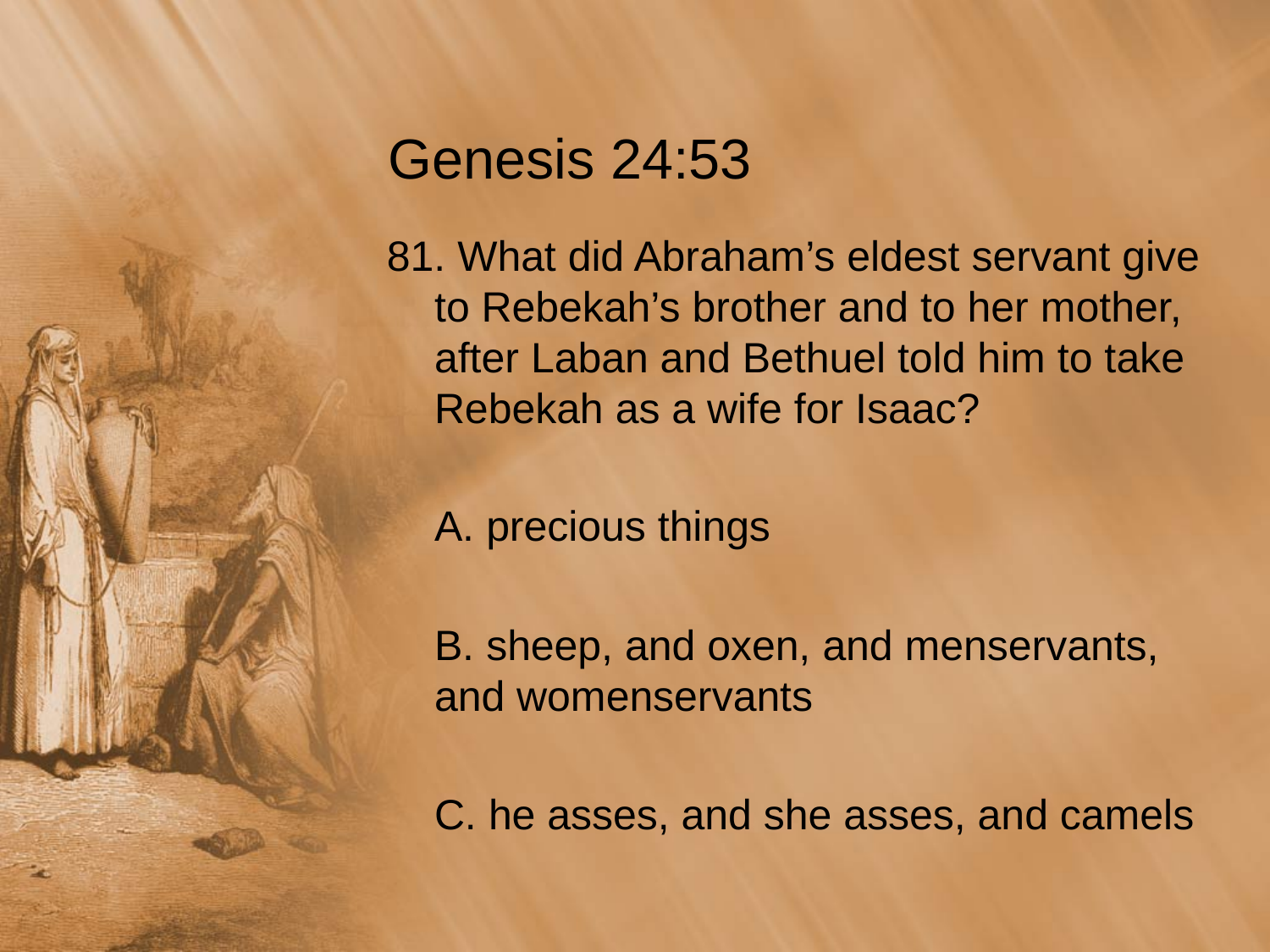

# Genesis 24:53
81. What did Abraham’s eldest servant give to Rebekah’s brother and to her mother, after Laban and Bethuel told him to take Rebekah as a wife for Isaac?

	A. precious things

	B. sheep, and oxen, and menservants, and womenservants

	C. he asses, and she asses, and camels